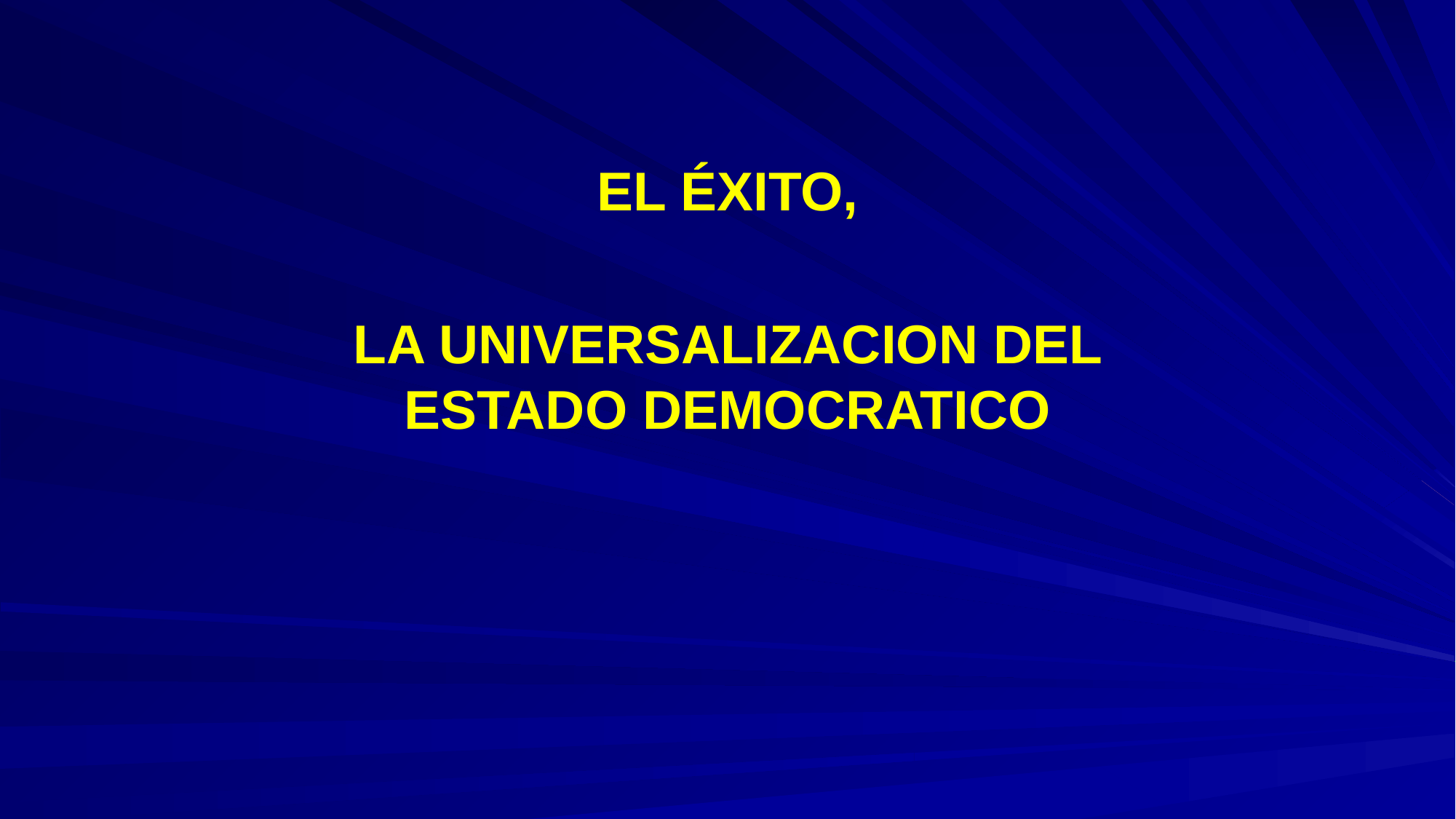

#
EL ÉXITO,

LA UNIVERSALIZACION DEL ESTADO DEMOCRATICO